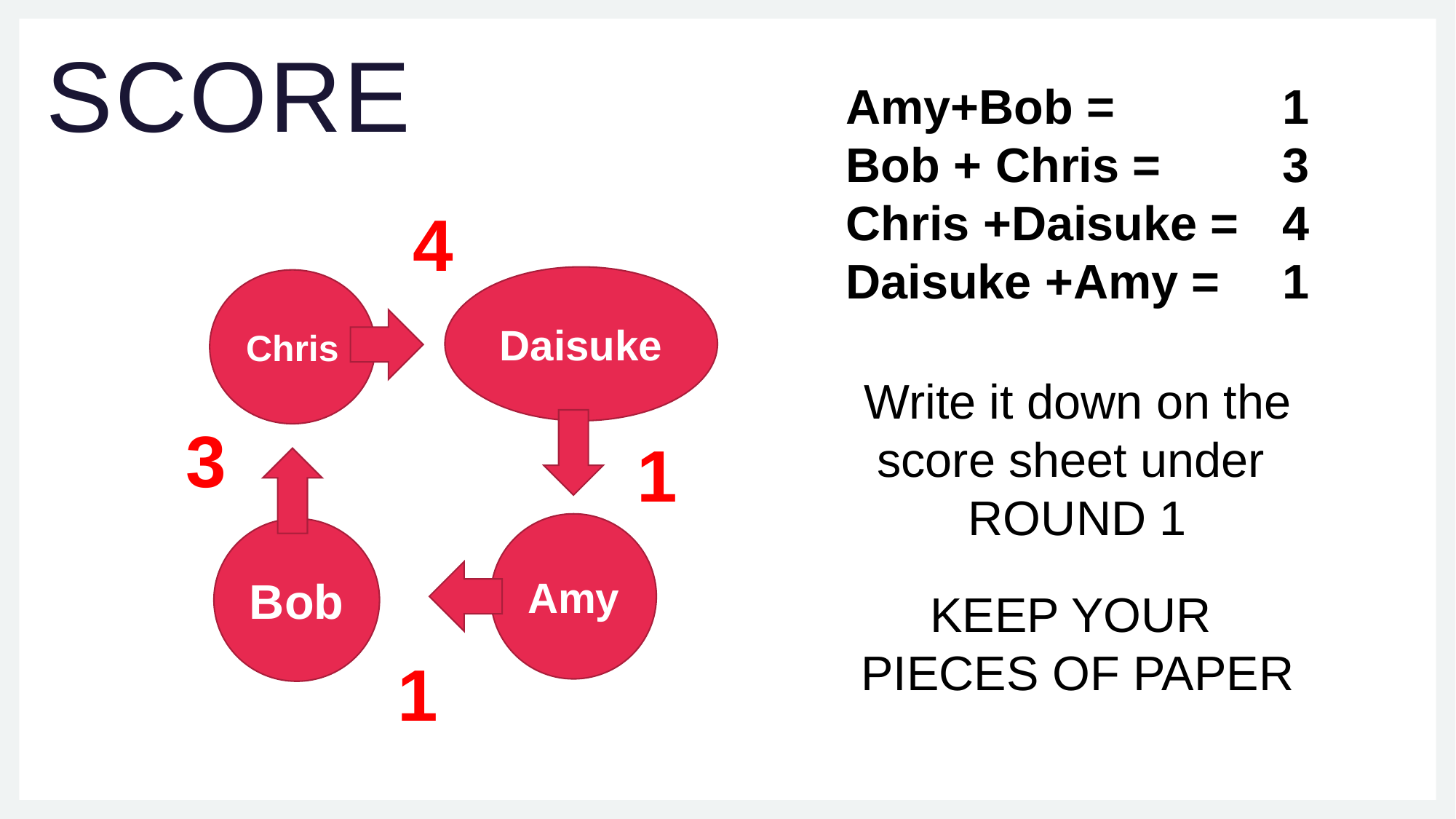

# SCORE
Amy+Bob = 		1
Bob + Chris = 	3
Chris +Daisuke = 	4
Daisuke +Amy = 	1
4
Daisuke
Chris

Write it down on the
score sheet under
ROUND 1
3

1

Amy
Bob

KEEP YOUR
PIECES OF PAPER
1